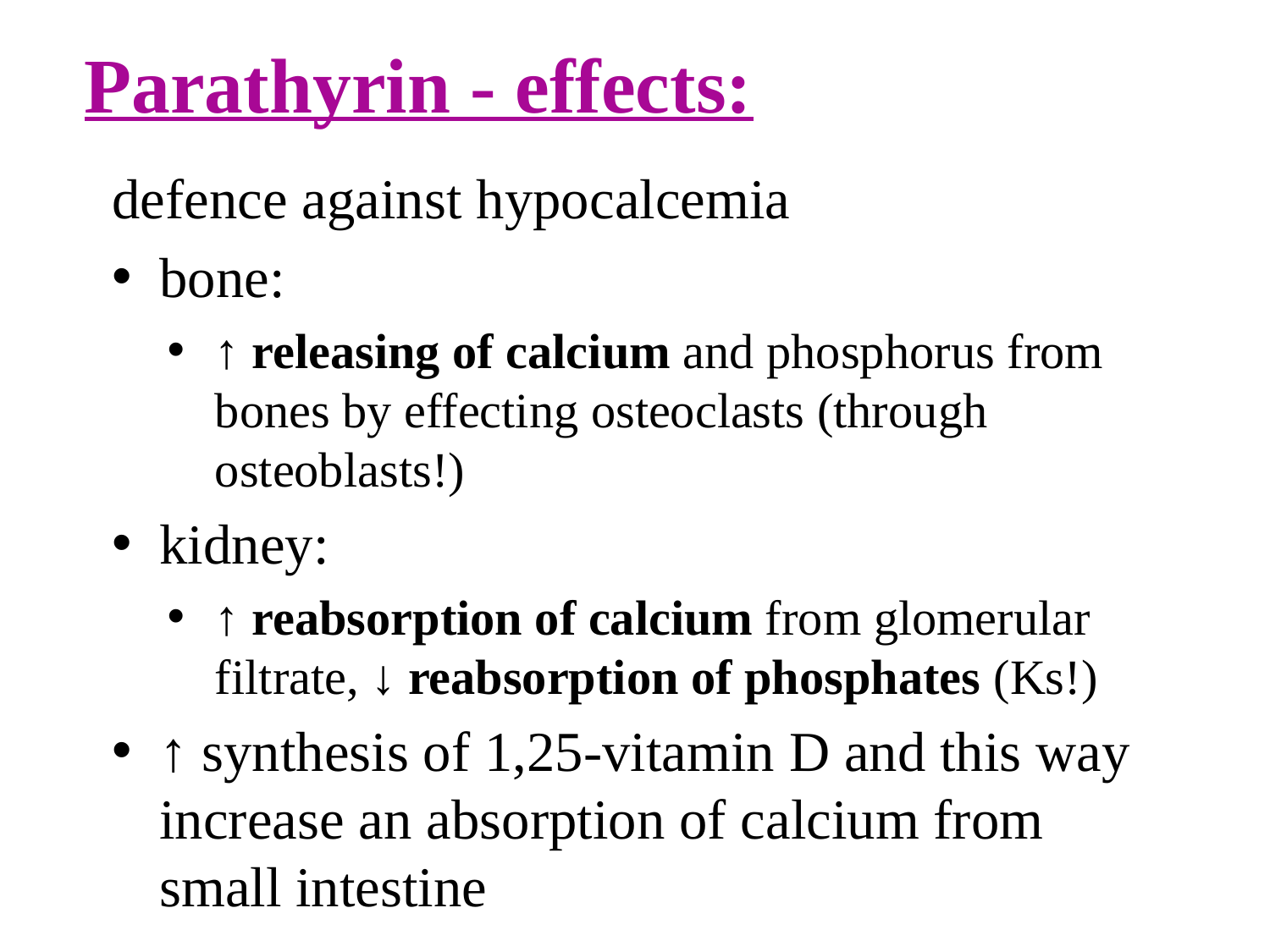

# Parathyrin - effects:
defence against hypocalcemia
bone:
↑ releasing of calcium and phosphorus from bones by effecting osteoclasts (through osteoblasts!)
kidney:
↑ reabsorption of calcium from glomerular filtrate, ↓ reabsorption of phosphates (Ks!)
↑ synthesis of 1,25-vitamin D and this way increase an absorption of calcium from small intestine